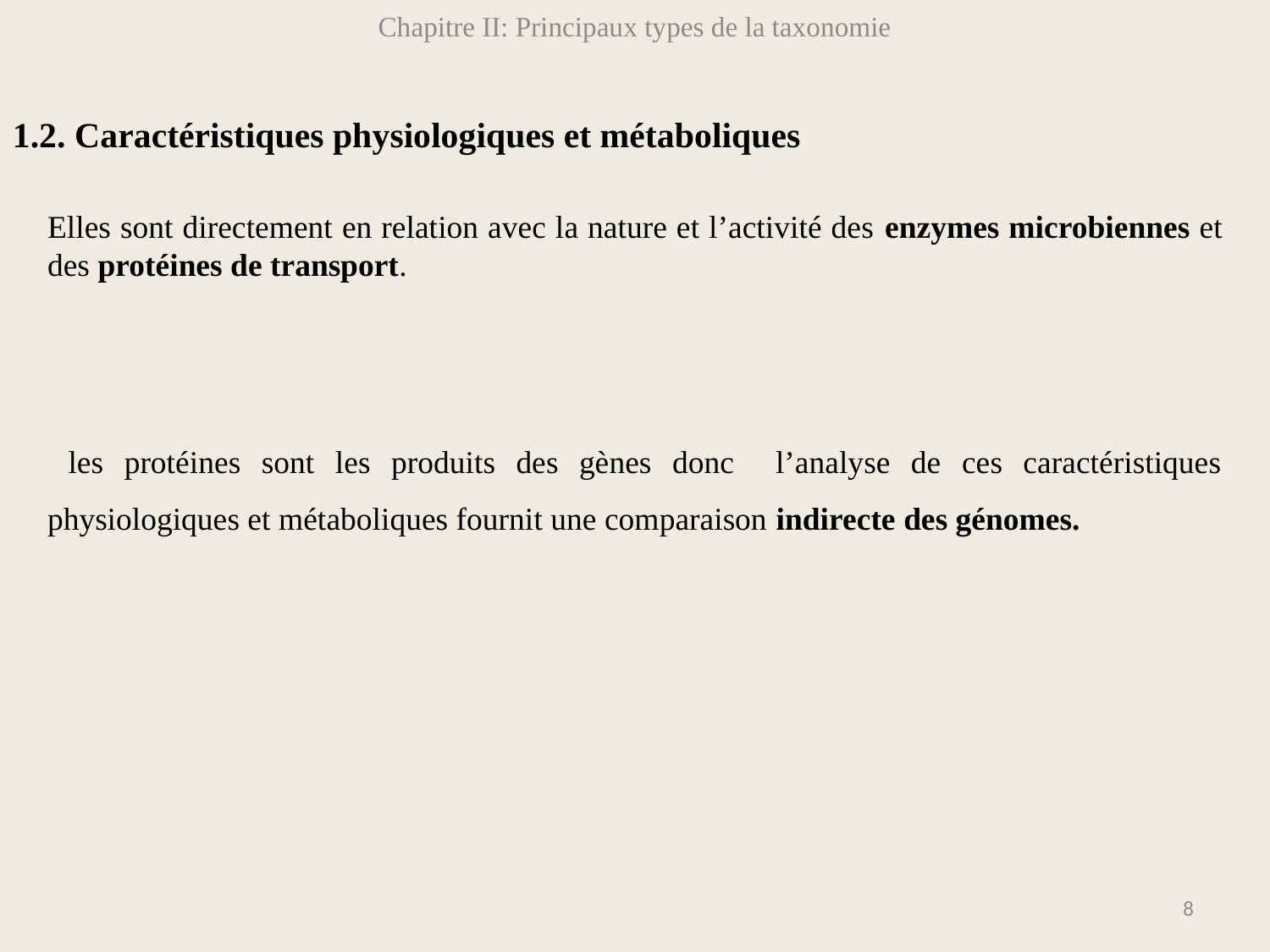

Chapitre II: Principaux types de la taxonomie
1.2. Caractéristiques physiologiques et métaboliques
Elles sont directement en relation avec la nature et l’activité des enzymes microbiennes et des protéines de transport.
 les protéines sont les produits des gènes donc  l’analyse de ces caractéristiques physiologiques et métaboliques fournit une comparaison indirecte des génomes.
8